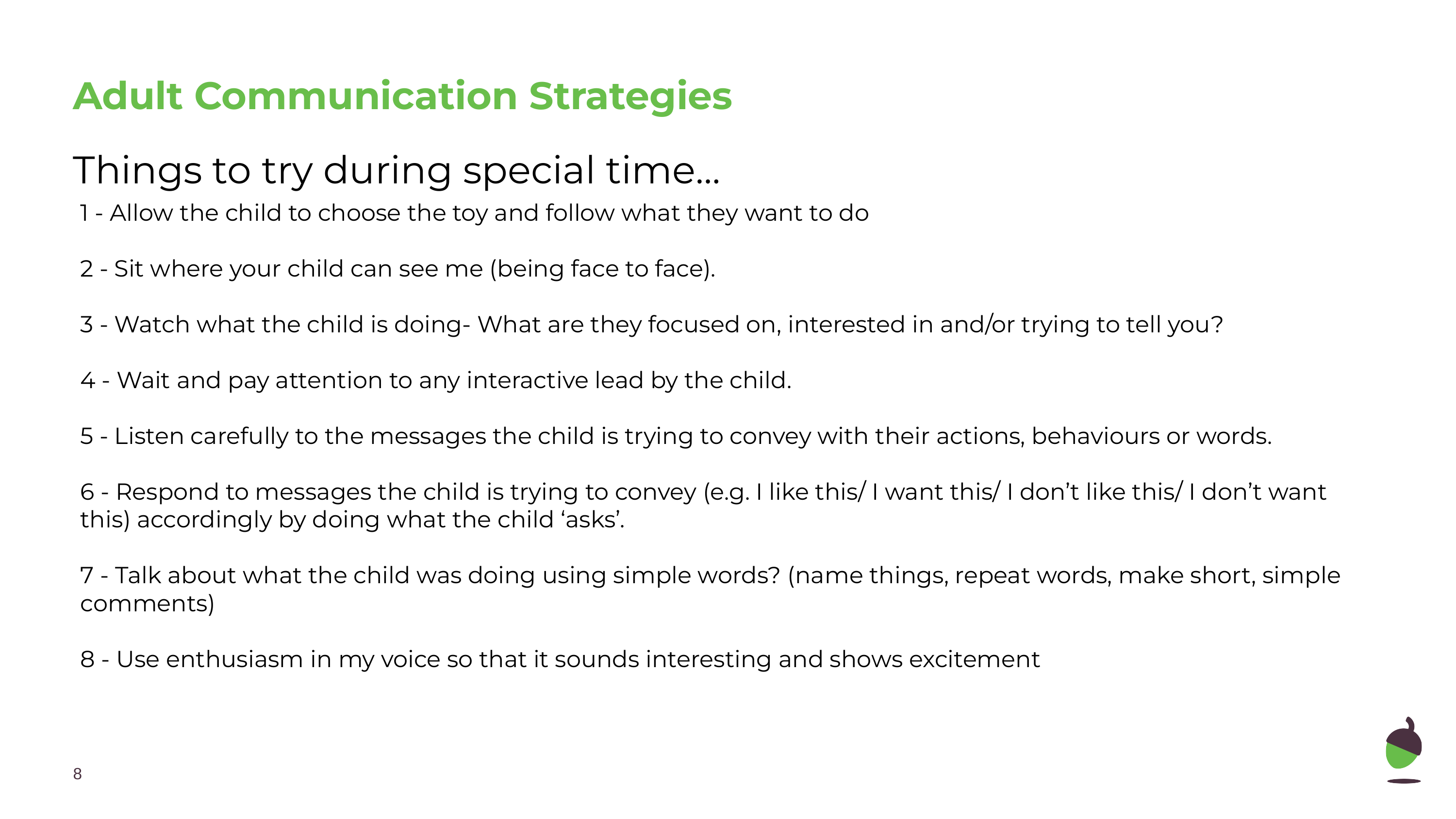

# Adult Communication Strategies
Things to try during special time…
1 - Allow the child to choose the toy and follow what they want to do

2 - Sit where your child can see me (being face to face).

3 - Watch what the child is doing- What are they focused on, interested in and/or trying to tell you?

4 - Wait and pay attention to any interactive lead by the child.

5 - Listen carefully to the messages the child is trying to convey with their actions, behaviours or words.

6 - Respond to messages the child is trying to convey (e.g. I like this/ I want this/ I don’t like this/ I don’t want this) accordingly by doing what the child ‘asks’.

7 - Talk about what the child was doing using simple words? (name things, repeat words, make short, simple comments)

8 - Use enthusiasm in my voice so that it sounds interesting and shows excitement
8